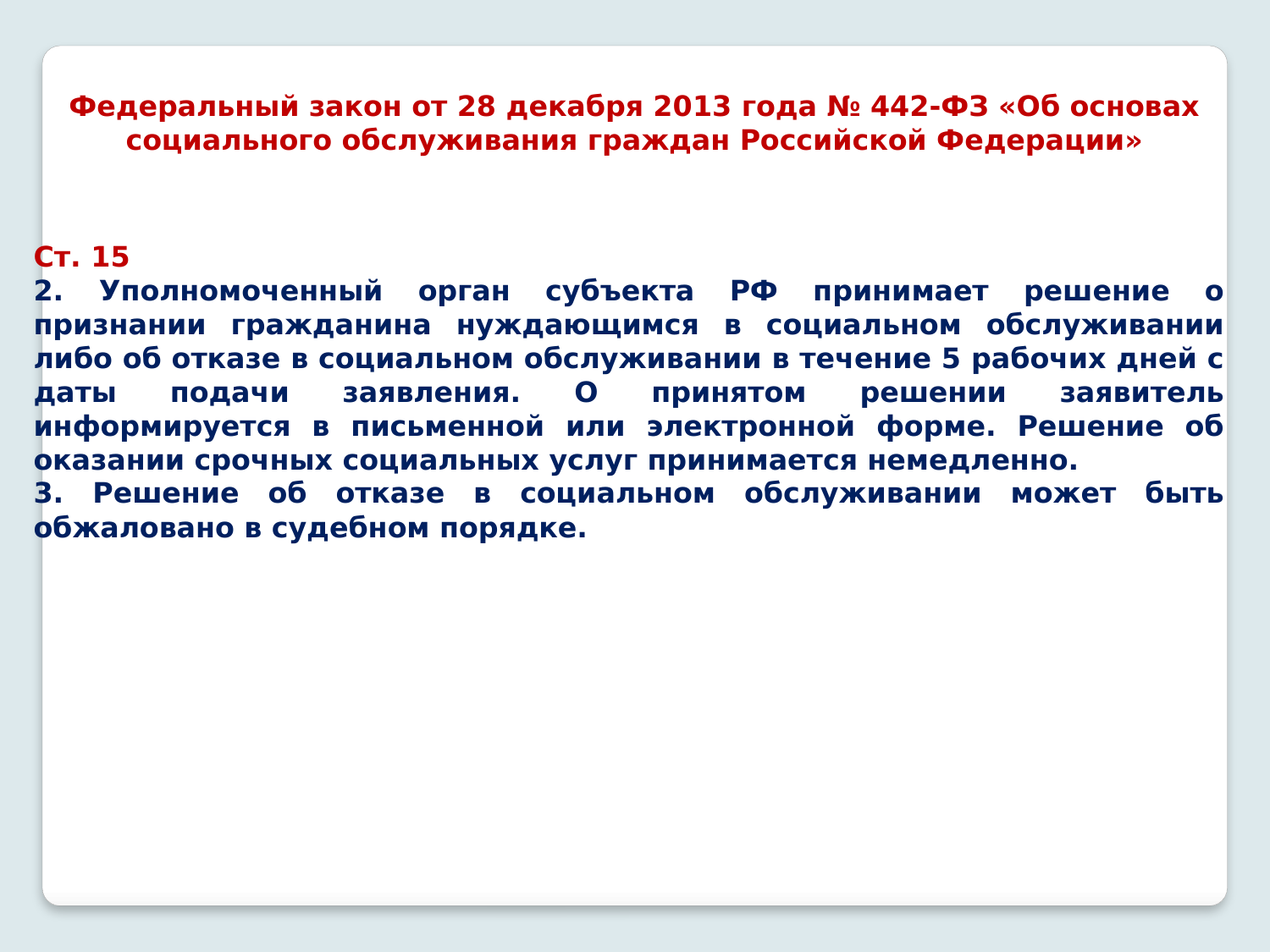

Федеральный закон от 28 декабря 2013 года № 442-ФЗ «Об основах социального обслуживания граждан Российской Федерации»
Ст. 15
2. Уполномоченный орган субъекта РФ принимает решение о признании гражданина нуждающимся в социальном обслуживании либо об отказе в социальном обслуживании в течение 5 рабочих дней с даты подачи заявления. О принятом решении заявитель информируется в письменной или электронной форме. Решение об оказании срочных социальных услуг принимается немедленно.
3. Решение об отказе в социальном обслуживании может быть обжаловано в судебном порядке.